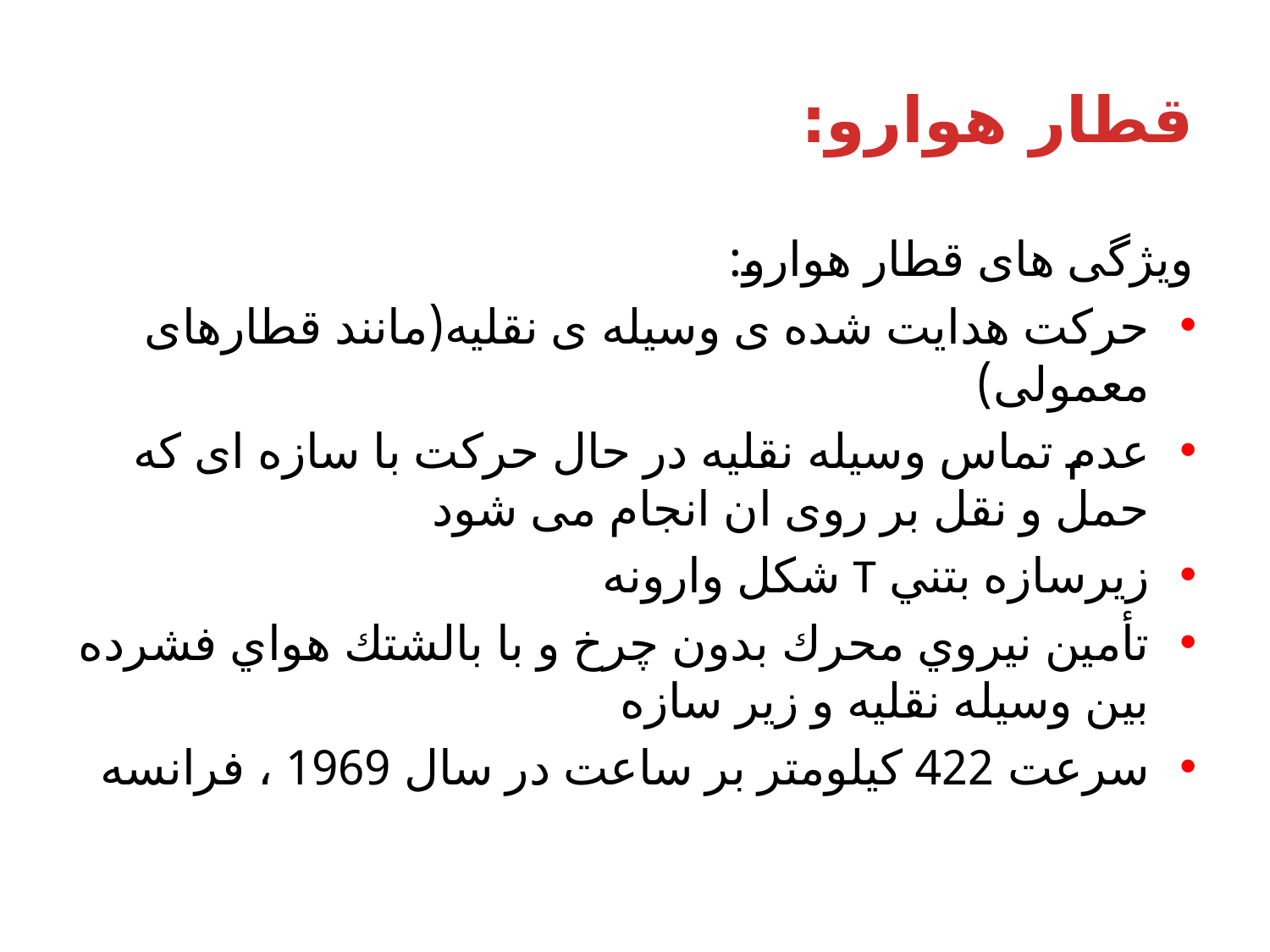

# قطار هوارو:
ویژگی های قطار هوارو:
حرکت هدایت شده ی وسیله ی نقلیه(مانند قطارهای معمولی)
عدم تماس وسیله نقلیه در حال حرکت با سازه ای که حمل و نقل بر روی ان انجام می شود
زيرسازه بتني T شكل وارونه
تأمين نيروي محرك بدون چرخ و با بالشتك هواي فشرده بین وسیله نقلیه و زیر سازه
سرعت 422 كيلومتر بر ساعت در سال 1969 ، فرانسه